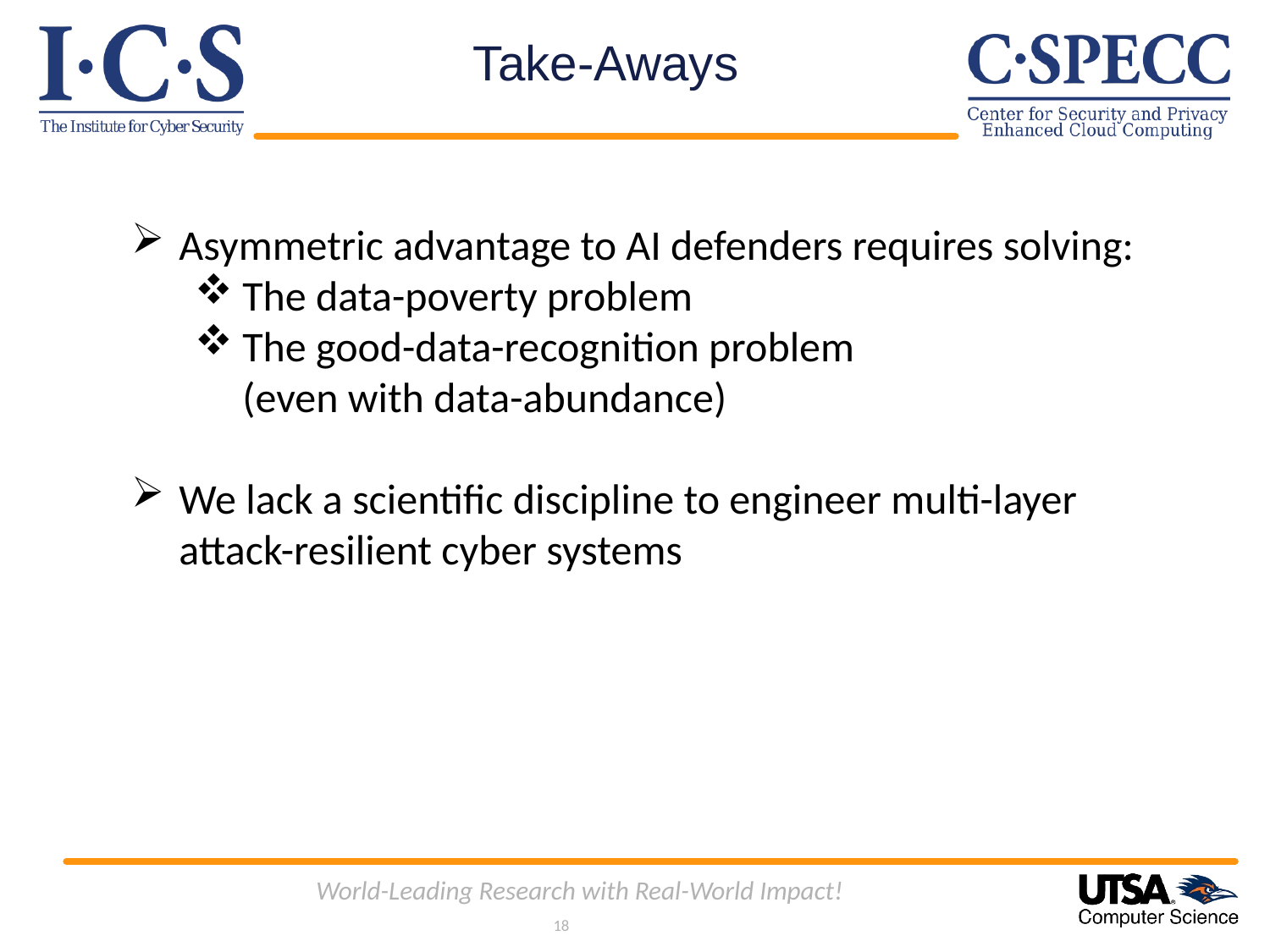

# Take-Aways
Asymmetric advantage to AI defenders requires solving:
The data-poverty problem
The good-data-recognition problem
(even with data-abundance)

We lack a scientific discipline to engineer multi-layer attack-resilient cyber systems
World-Leading Research with Real-World Impact!
18